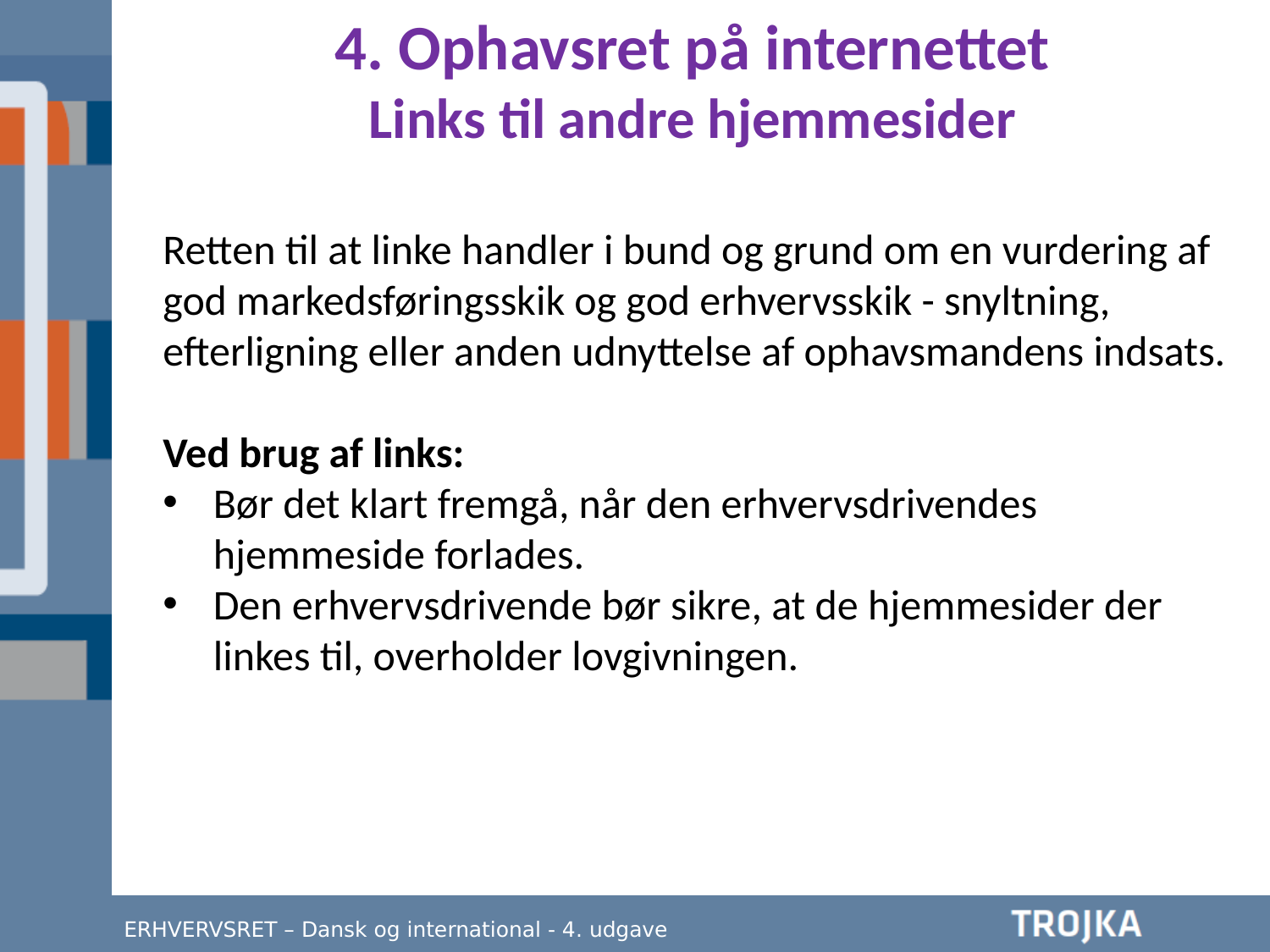

4. Ophavsret på internettet
Links til andre hjemmesider
Retten til at linke handler i bund og grund om en vurdering af god markedsføringsskik og god erhvervsskik - snyltning, efterligning eller anden udnyttelse af ophavsmandens indsats.

Ved brug af links:
Bør det klart fremgå, når den erhvervsdrivendes hjemmeside forlades.
Den erhvervsdrivende bør sikre, at de hjemmesider der linkes til, overholder lovgivningen.